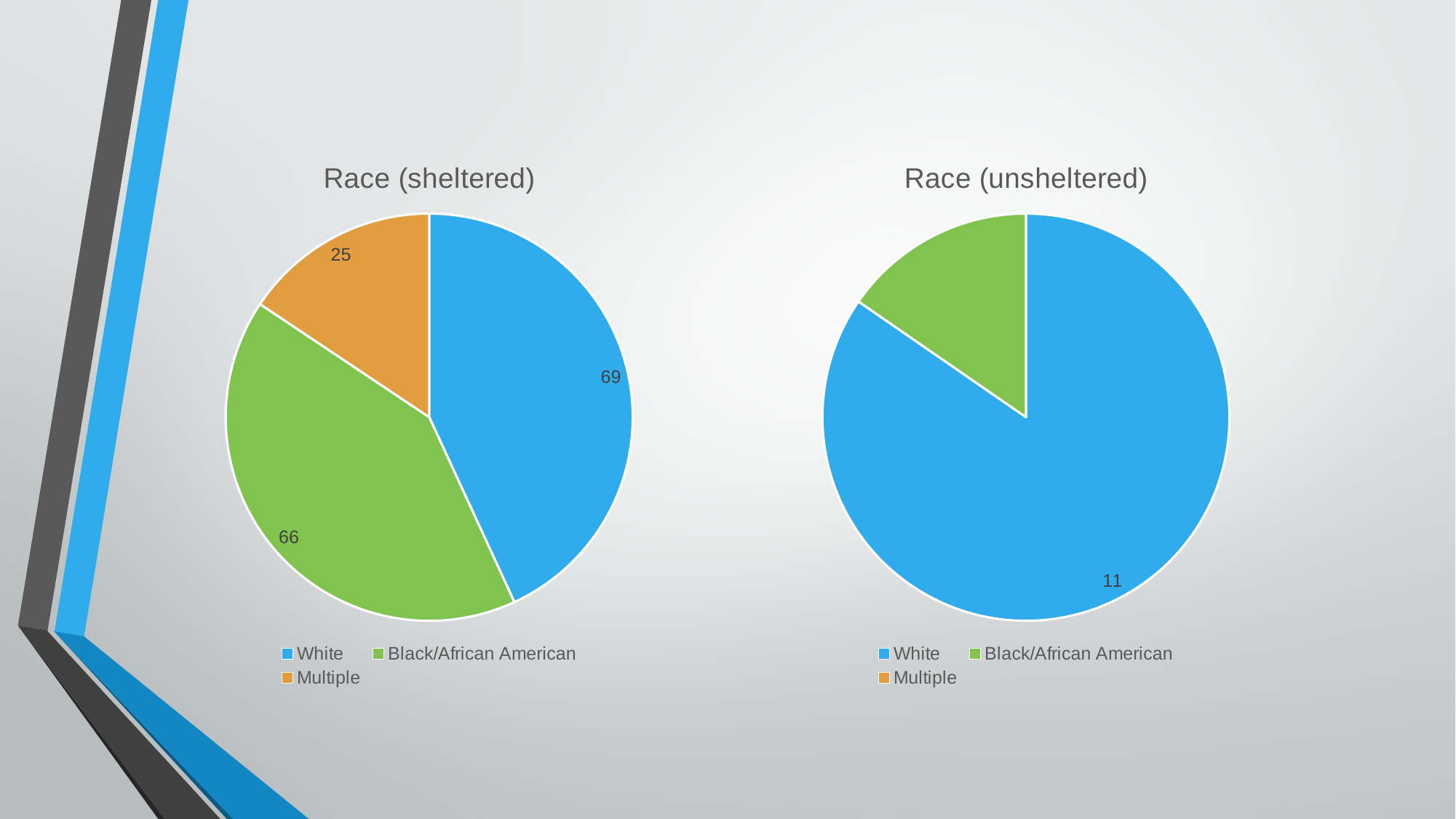

### Chart: Race (sheltered)

| Category | Race (sheltered) |
|---|---|
| White | 69.0 |
| Black/African American | 66.0 |
| Multiple | 25.0 |

### Chart: Race (unsheltered)

| Category | Race (unsheltered) |
|---|---|
| White | 11.0 |
| Black/African American | 2.0 |
| Multiple | 0.0 |